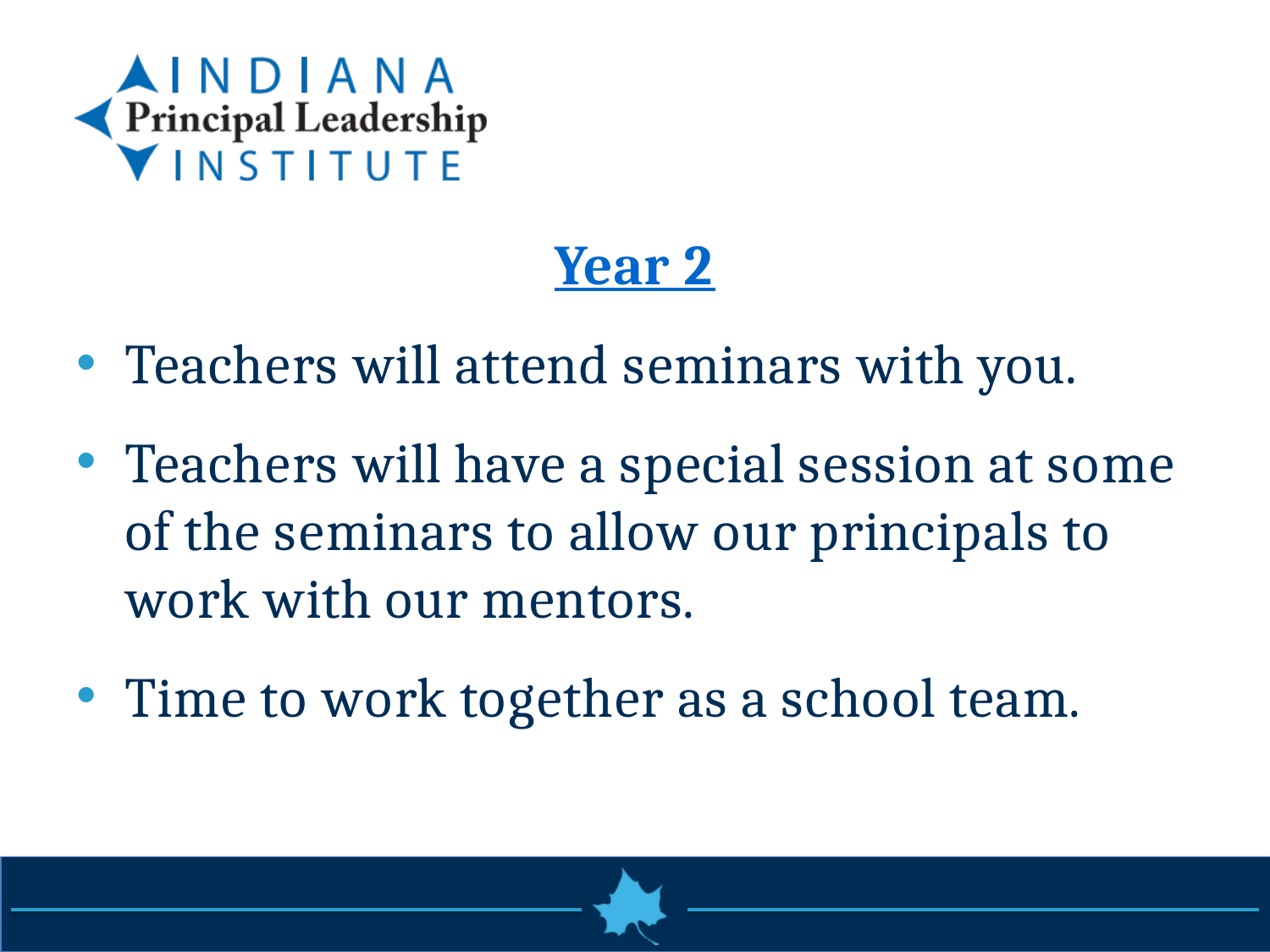

#

Year 2

Teachers will attend seminars with you.

Teachers will have a special session at some of the seminars to allow our principals to work with our mentors.

Time to work together as a school team.